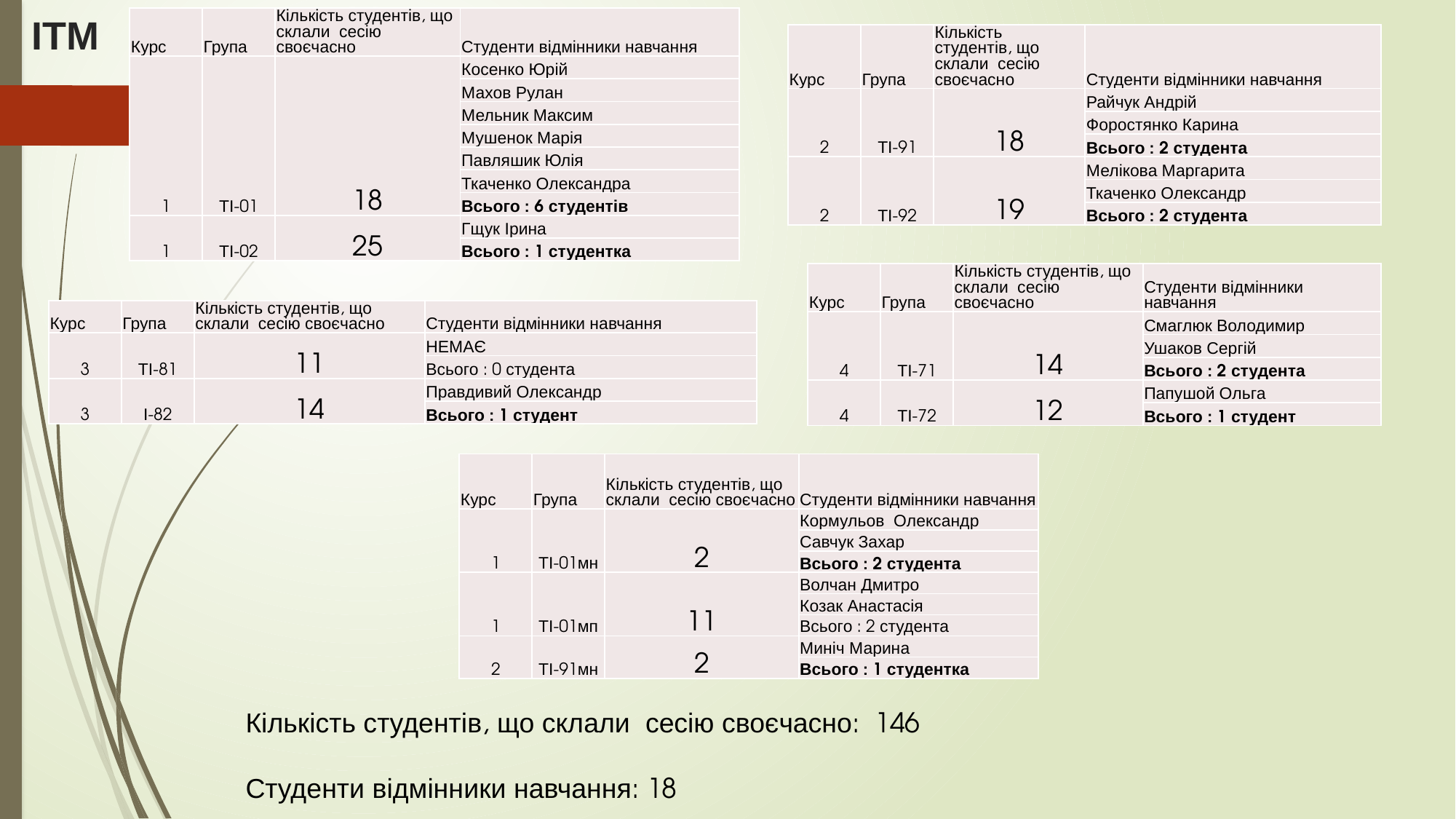

# ІТМ
| Курс | Група | Кількість студентів, що склали сесію своєчасно | Студенти відмінники навчання |
| --- | --- | --- | --- |
| 1 | ТІ-01 | 18 | Косенко Юрій |
|  |  |  | Махов Рулан |
|  |  |  | Мельник Максим |
|  |  |  | Мушенок Марія |
|  |  |  | Павляшик Юлія |
|  |  |  | Ткаченко Олександра |
|  |  |  | Всього : 6 студентів |
| 1 | ТІ-02 | 25 | Гщук Ірина |
|  |  |  | Всього : 1 студентка |
| Курс | Група | Кількість студентів, що склали сесію своєчасно | Студенти відмінники навчання |
| --- | --- | --- | --- |
| 2 | ТІ-91 | 18 | Райчук Андрій |
|  |  |  | Форостянко Карина |
|  |  |  | Всього : 2 студента |
| 2 | ТІ-92 | 19 | Мелікова Маргарита |
|  |  |  | Ткаченко Олександр |
|  |  |  | Всього : 2 студента |
| Курс | Група | Кількість студентів, що склали сесію своєчасно | Студенти відмінники навчання |
| --- | --- | --- | --- |
| 4 | ТІ-71 | 14 | Смаглюк Володимир |
|  |  |  | Ушаков Сергій |
|  |  |  | Всього : 2 студента |
| 4 | ТІ-72 | 12 | Папушой Ольга |
|  |  |  | Всього : 1 студент |
| Курс | Група | Кількість студентів, що склали сесію своєчасно | Студенти відмінники навчання |
| --- | --- | --- | --- |
| 3 | ТІ-81 | 11 | НЕМАЄ |
|  |  |  | Всього : 0 студента |
| 3 | І-82 | 14 | Правдивий Олександр |
|  |  |  | Всього : 1 студент |
| Курс | Група | Кількість студентів, що склали сесію своєчасно | Студенти відмінники навчання |
| --- | --- | --- | --- |
| 1 | ТІ-01мн | 2 | Кормульов Олександр |
|  |  |  | Савчук Захар |
|  |  |  | Всього : 2 студента |
| 1 | ТІ-01мп | 11 | Волчан Дмитро |
|  |  |  | Козак Анастасія |
|  |  |  | Всього : 2 студента |
| 2 | ТІ-91мн | 2 | Миніч Марина |
|  |  |  | Всього : 1 студентка |
Кількість студентів, що склали  сесію своєчасно:  146

Студенти відмінники навчання: 18